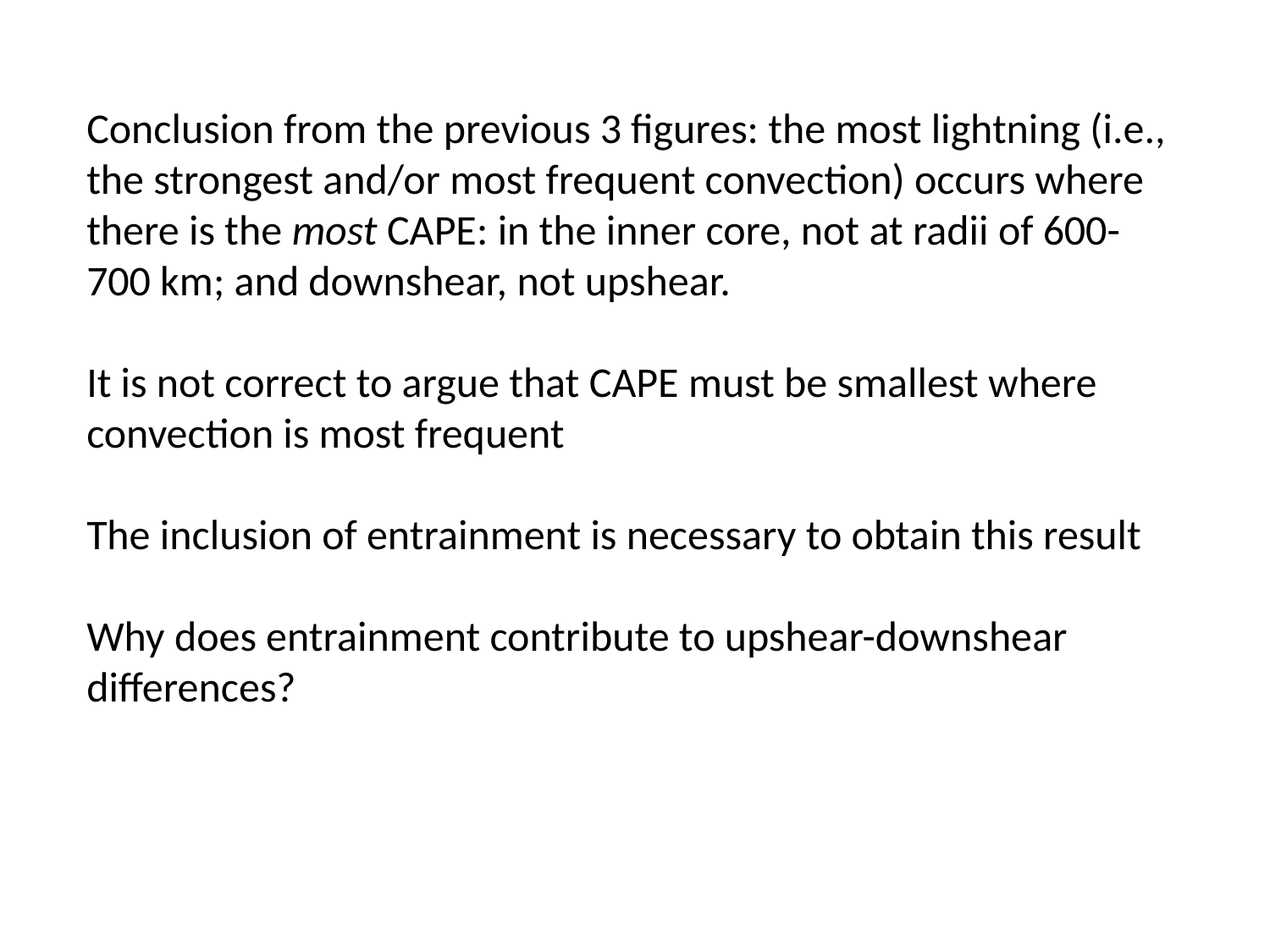

Conclusion from the previous 3 figures: the most lightning (i.e., the strongest and/or most frequent convection) occurs where there is the most CAPE: in the inner core, not at radii of 600-700 km; and downshear, not upshear.

It is not correct to argue that CAPE must be smallest where convection is most frequent

The inclusion of entrainment is necessary to obtain this result

Why does entrainment contribute to upshear-downshear differences?